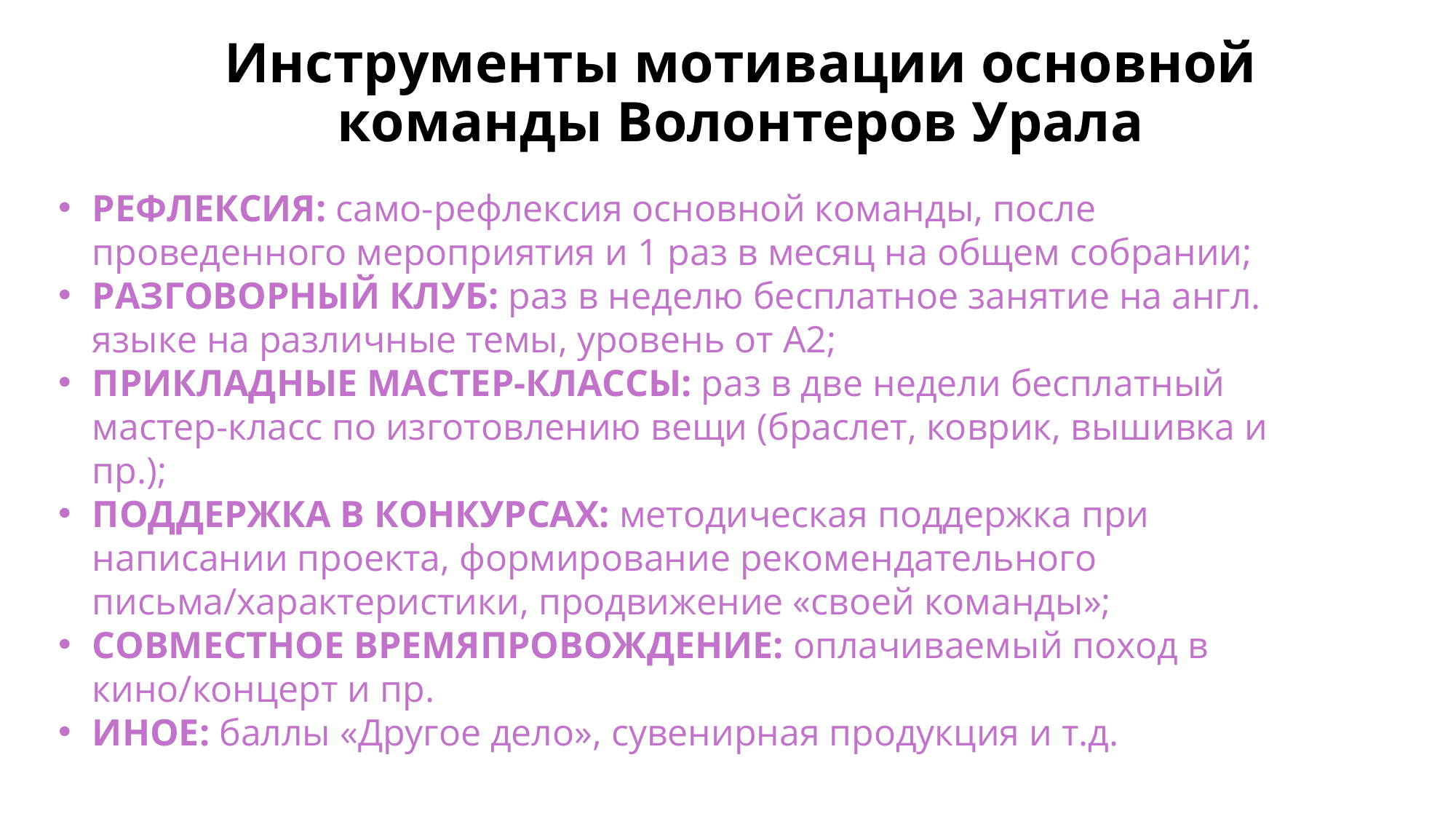

Инструменты мотивации основной команды Волонтеров Урала
РЕФЛЕКСИЯ: само-рефлексия основной команды, после проведенного мероприятия и 1 раз в месяц на общем собрании;
РАЗГОВОРНЫЙ КЛУБ: раз в неделю бесплатное занятие на англ. языке на различные темы, уровень от А2;
ПРИКЛАДНЫЕ МАСТЕР-КЛАССЫ: раз в две недели бесплатный мастер-класс по изготовлению вещи (браслет, коврик, вышивка и пр.);
ПОДДЕРЖКА В КОНКУРСАХ: методическая поддержка при написании проекта, формирование рекомендательного письма/характеристики, продвижение «своей команды»;
СОВМЕСТНОЕ ВРЕМЯПРОВОЖДЕНИЕ: оплачиваемый поход в кино/концерт и пр.
ИНОЕ: баллы «Другое дело», сувенирная продукция и т.д.